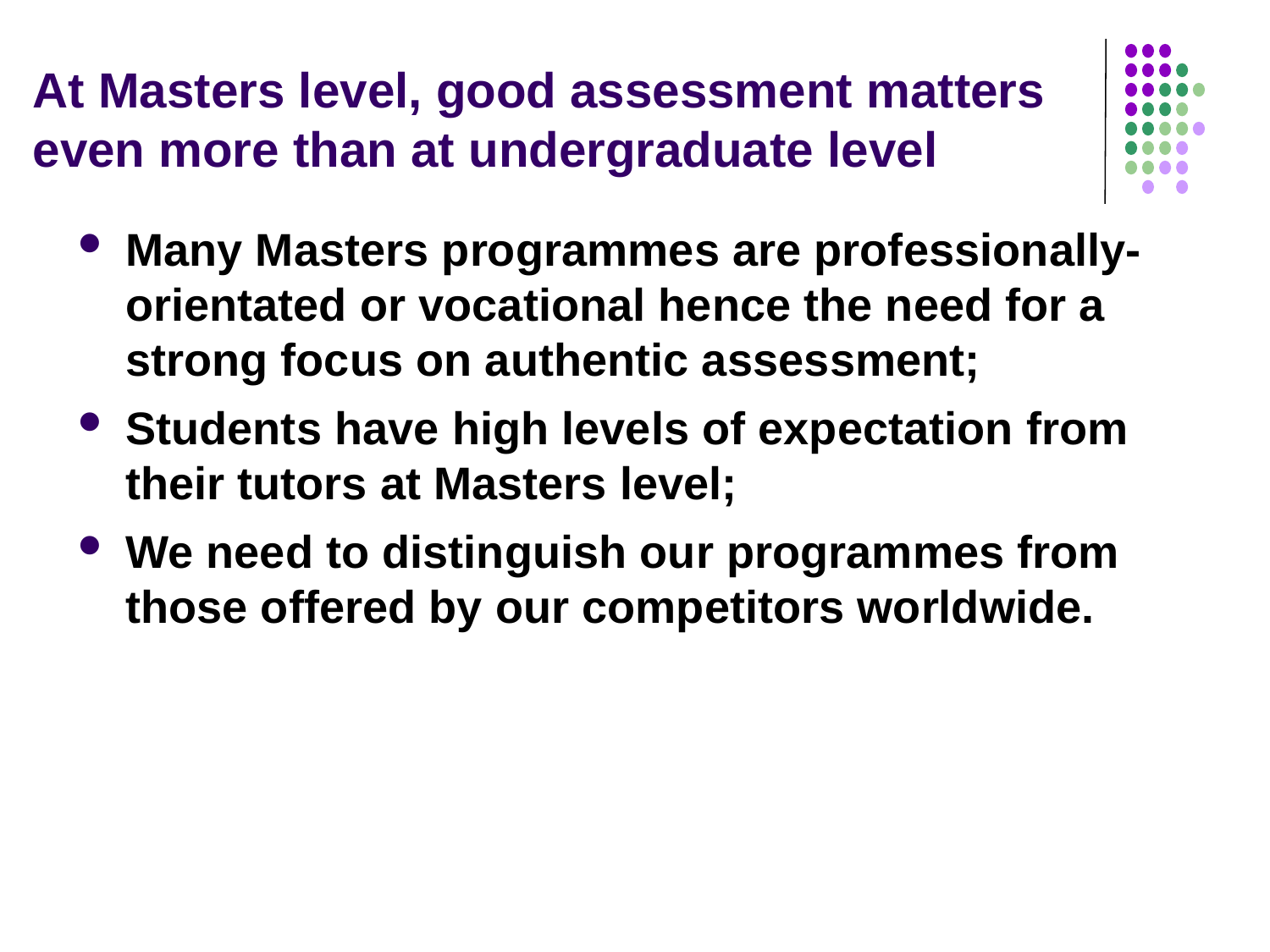

# At Masters level, good assessment matters even more than at undergraduate level
Many Masters programmes are professionally-orientated or vocational hence the need for a strong focus on authentic assessment;
Students have high levels of expectation from their tutors at Masters level;
We need to distinguish our programmes from those offered by our competitors worldwide.